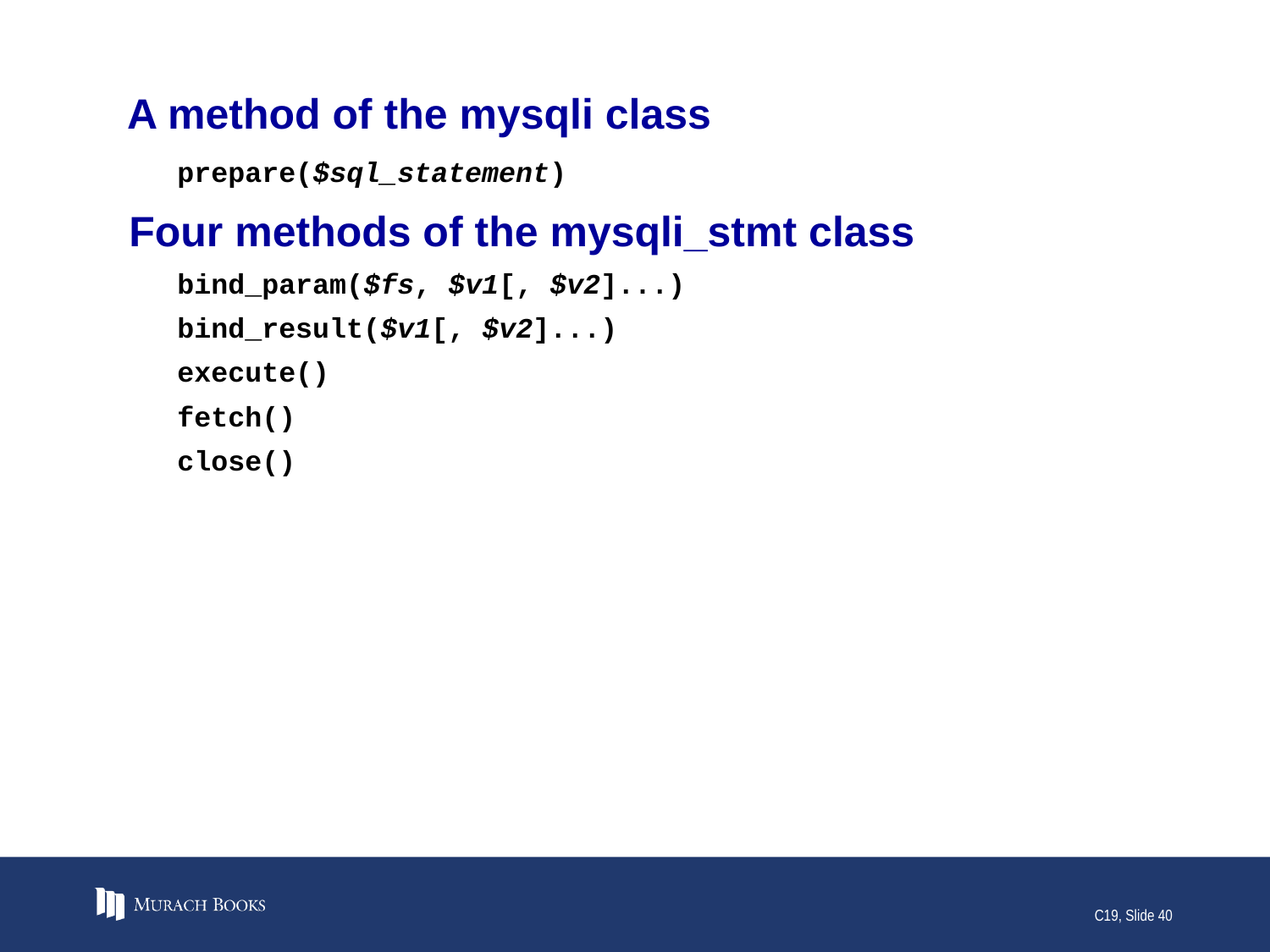

# A method of the mysqli class
prepare($sql_statement)
Four methods of the mysqli_stmt class
bind_param($fs, $v1[, $v2]...)
bind_result($v1[, $v2]...)
execute()
fetch()
close()

C19, Slide 40